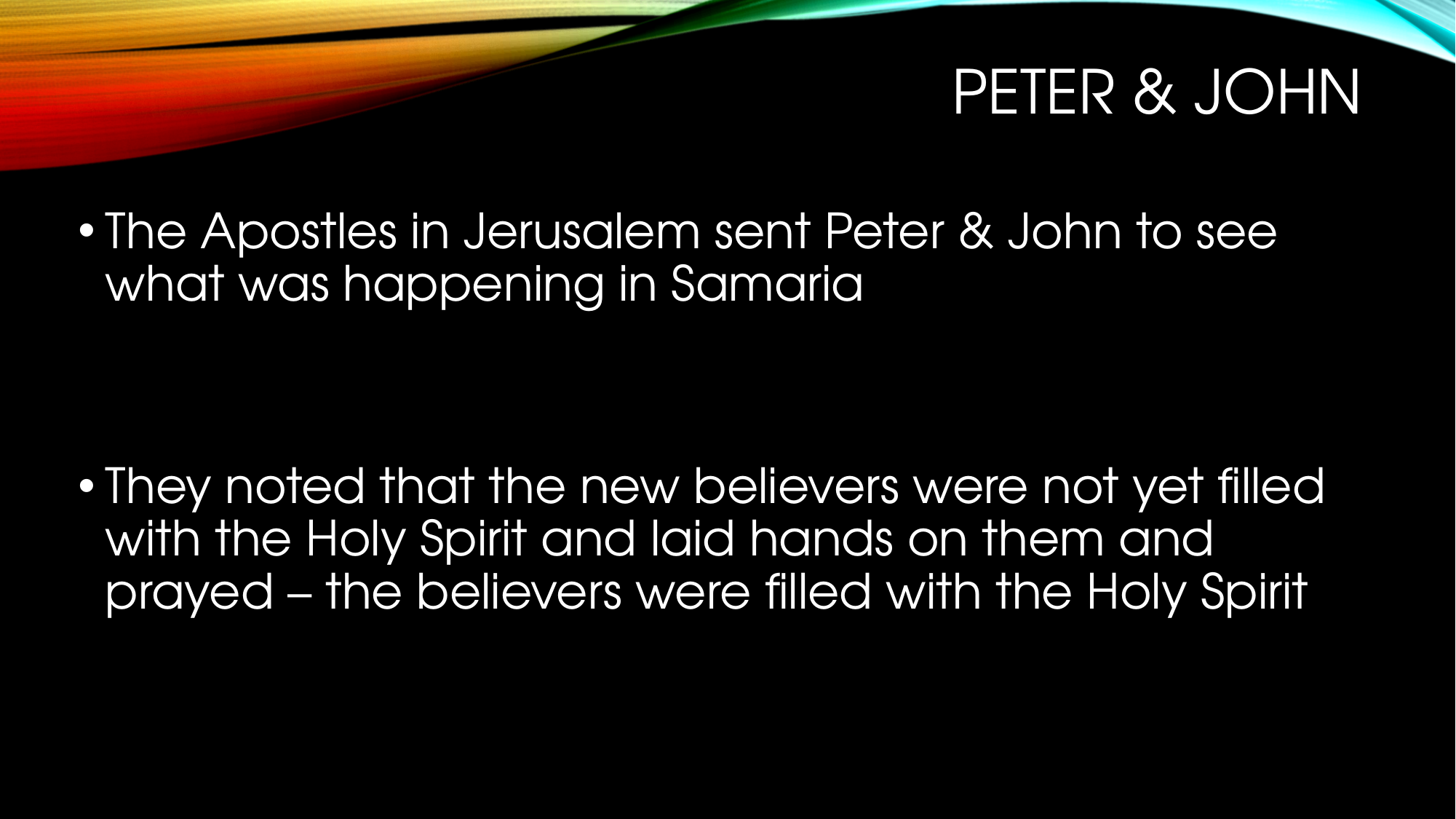

# Peter & John
The Apostles in Jerusalem sent Peter & John to see what was happening in Samaria

They noted that the new believers were not yet filled with the Holy Spirit and laid hands on them and prayed – the believers were filled with the Holy Spirit